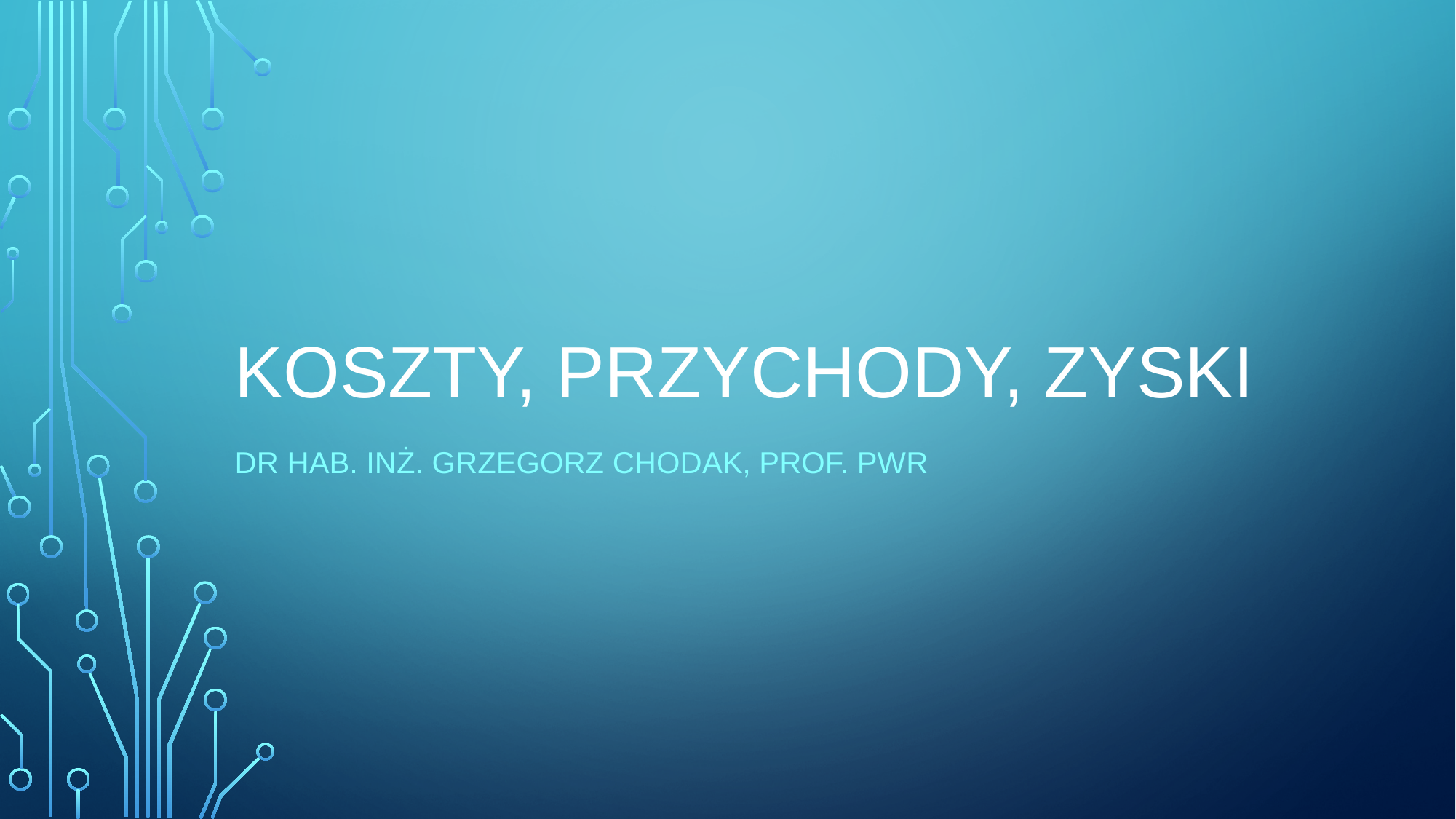

# Koszty, przychody, zyski
Dr hab. inż. Grzegorz chodak, prof. pwr